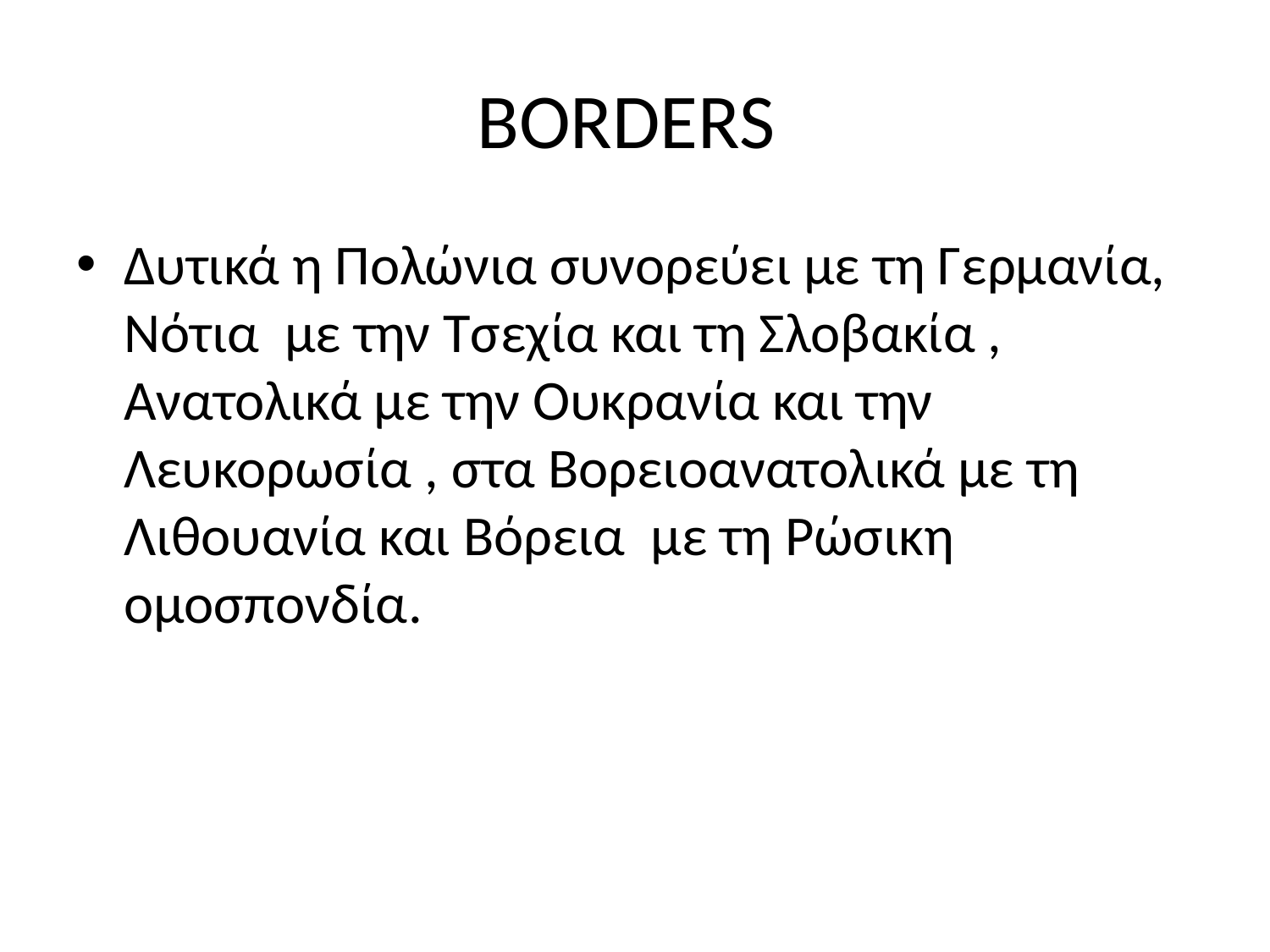

# BORDERS
Δυτικά η Πολώνια συνορεύει με τη Γερμανία, Νότια  με την Τσεχία και τη Σλοβακία , Ανατολικά με την Ουκρανία και την Λευκορωσία , στα Βορειοανατολικά με τη Λιθουανία και Βόρεια  με τη Ρώσικη ομοσπονδία.